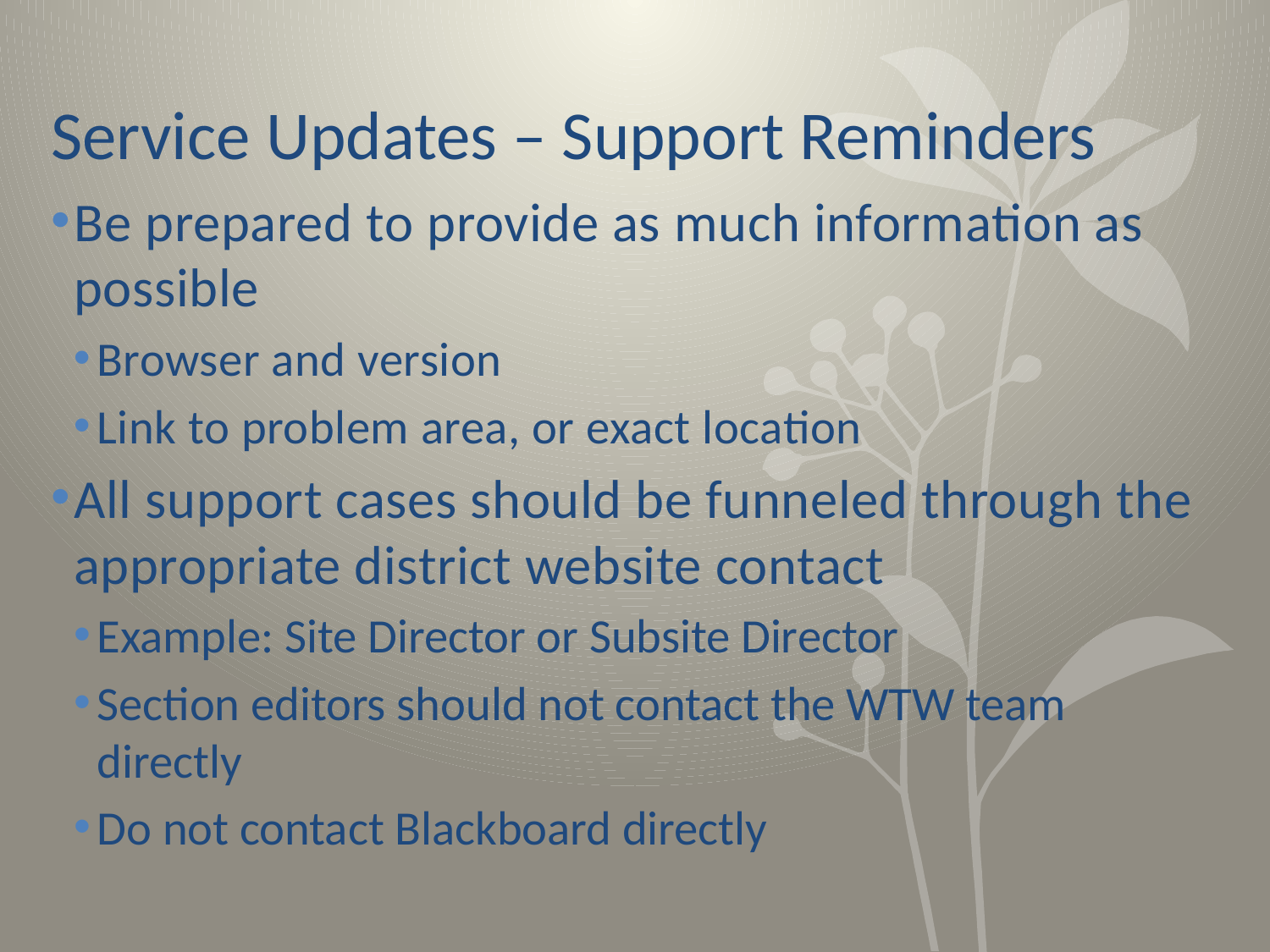

# Service Updates – Support Reminders
Be prepared to provide as much information as possible
Browser and version
Link to problem area, or exact location
All support cases should be funneled through the appropriate district website contact
Example: Site Director or Subsite Director
Section editors should not contact the WTW team directly
Do not contact Blackboard directly